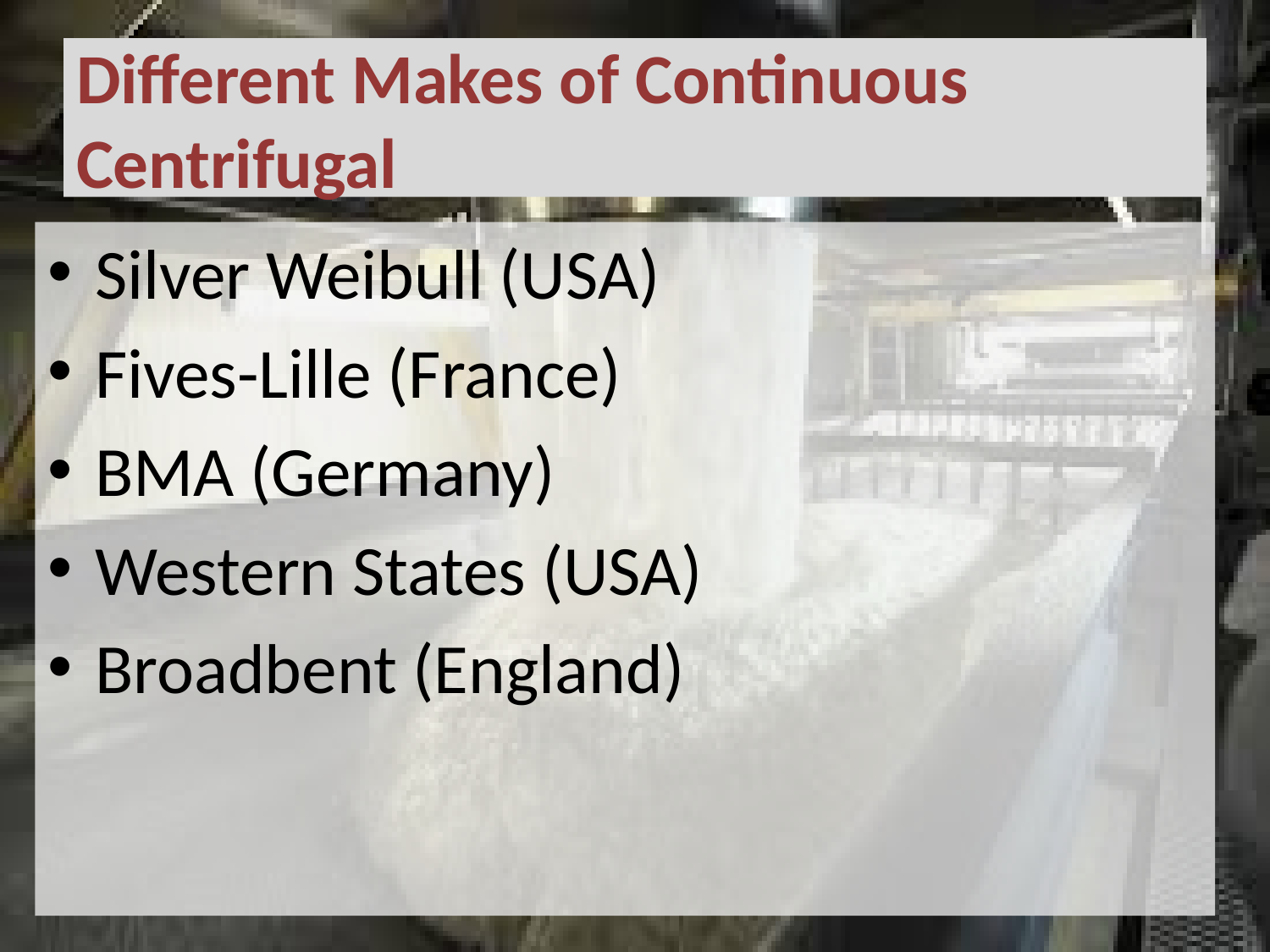

# Different Makes of Continuous Centrifugal
Silver Weibull (USA)
Fives-Lille (France)
BMA (Germany)
Western States (USA)
Broadbent (England)